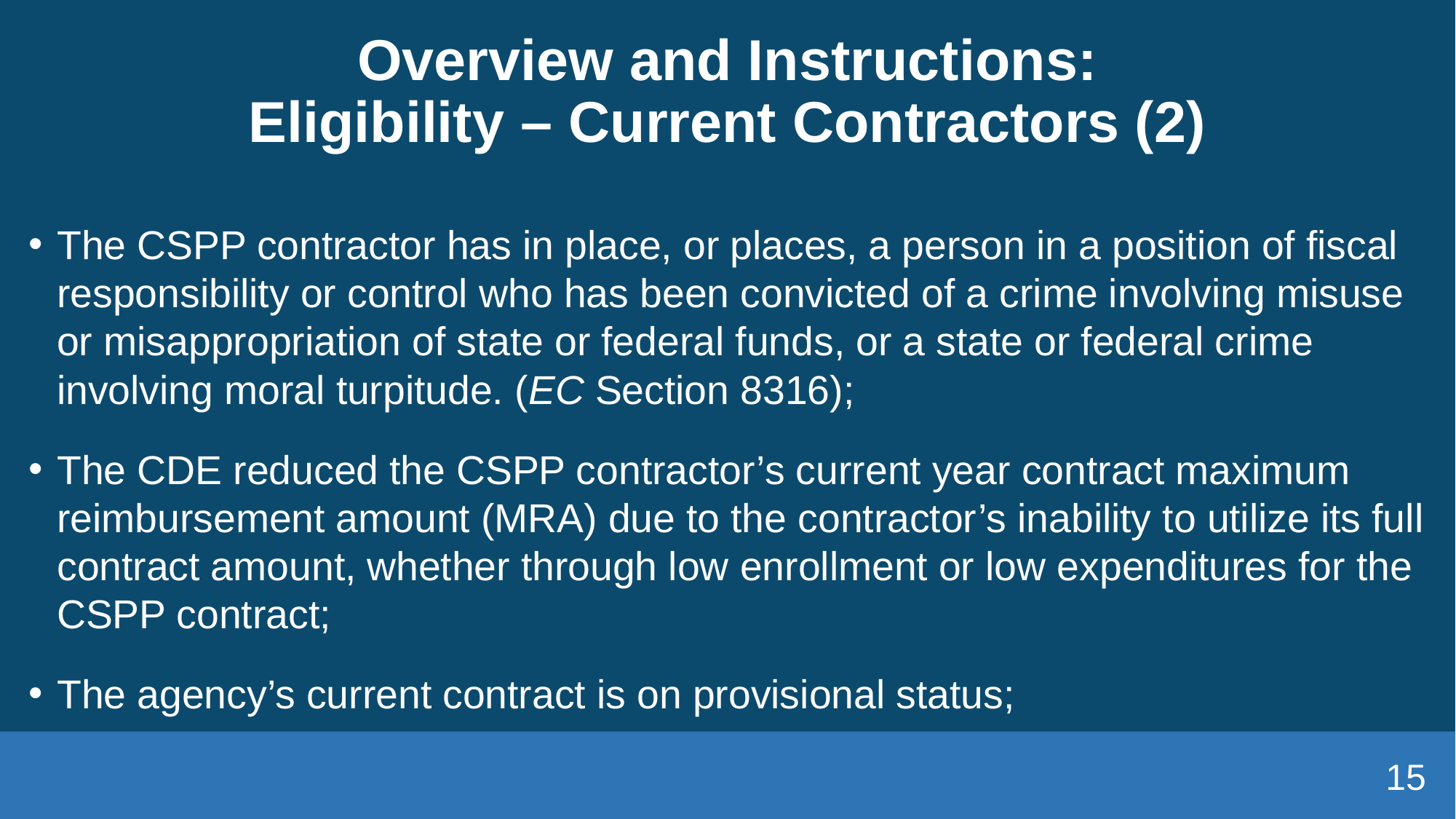

# Overview and Instructions: Eligibility – Current Contractors (2)
The CSPP contractor has in place, or places, a person in a position of fiscal responsibility or control who has been convicted of a crime involving misuse or misappropriation of state or federal funds, or a state or federal crime involving moral turpitude. (EC Section 8316);
The CDE reduced the CSPP contractor’s current year contract maximum reimbursement amount (MRA) due to the contractor’s inability to utilize its full contract amount, whether through low enrollment or low expenditures for the CSPP contract;
The agency’s current contract is on provisional status;

15